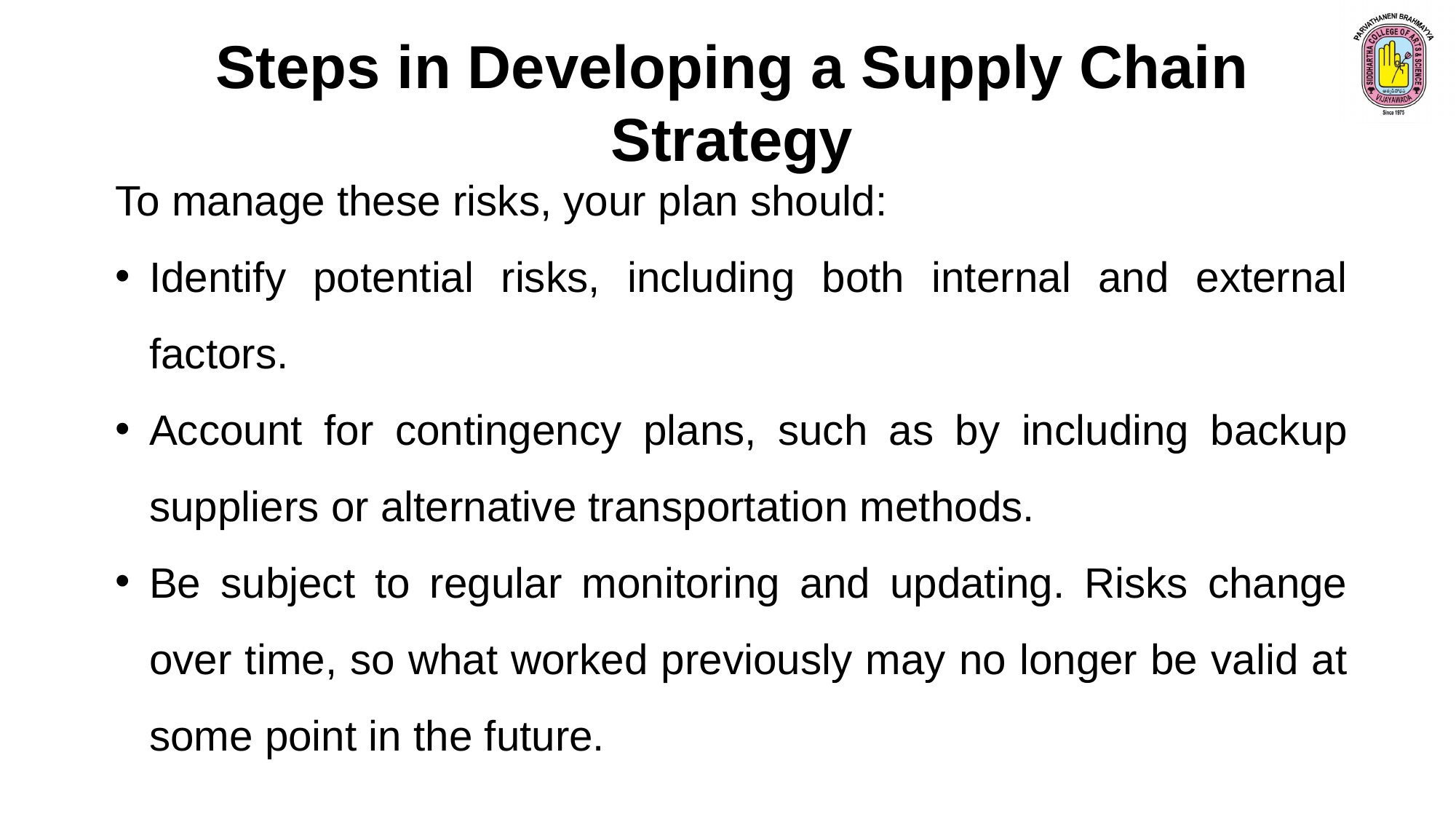

Steps in Developing a Supply Chain Strategy
To manage these risks, your plan should:
Identify potential risks, including both internal and external factors.
Account for contingency plans, such as by including backup suppliers or alternative transportation methods.
Be subject to regular monitoring and updating. Risks change over time, so what worked previously may no longer be valid at some point in the future.